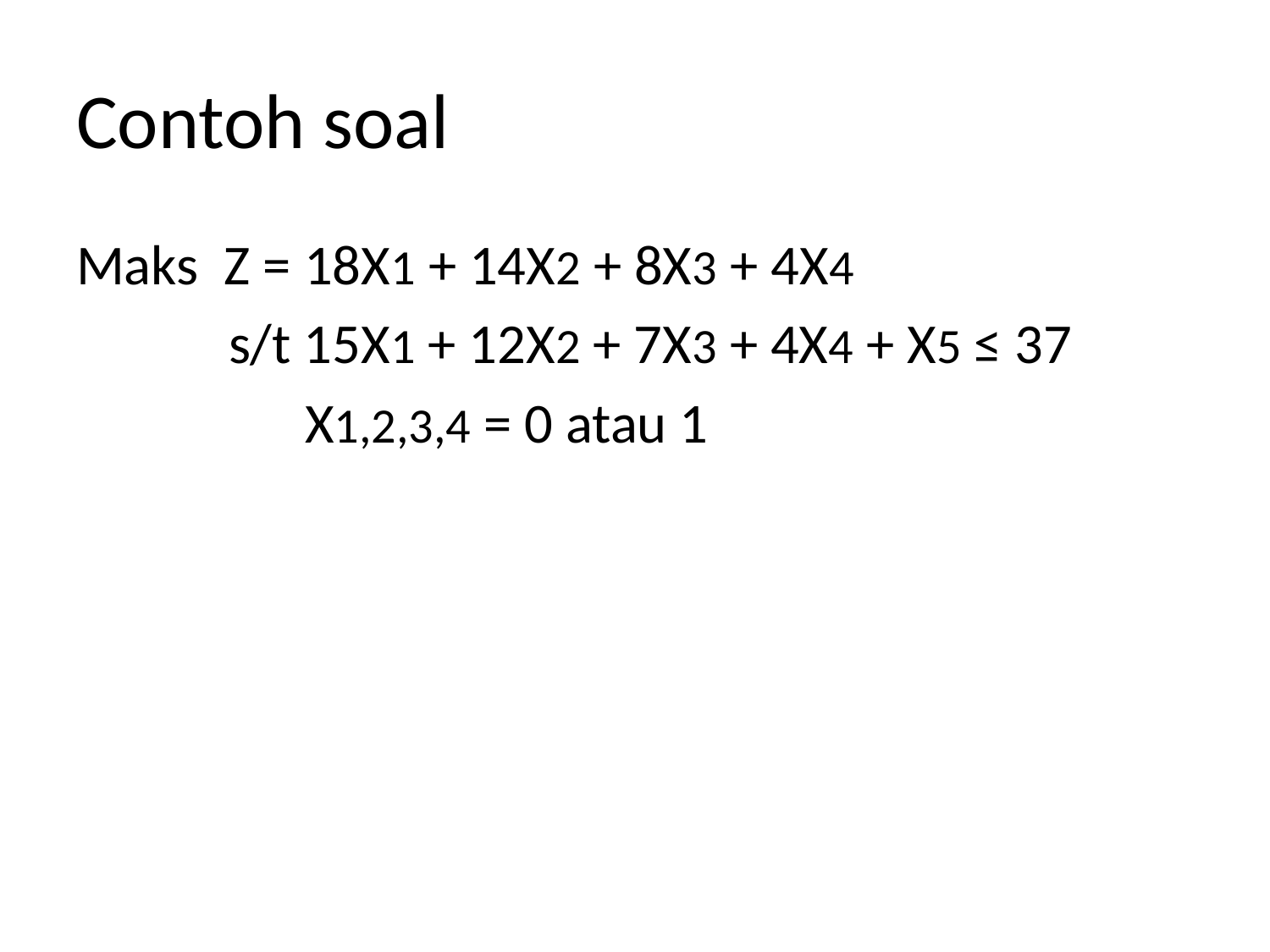

# Contoh soal
Maks  Z = 18X1 + 14X2 + 8X3 + 4X4
            s/t 15X1 + 12X2 + 7X3 + 4X4 + X5 ≤ 37
                  X1,2,3,4 = 0 atau 1